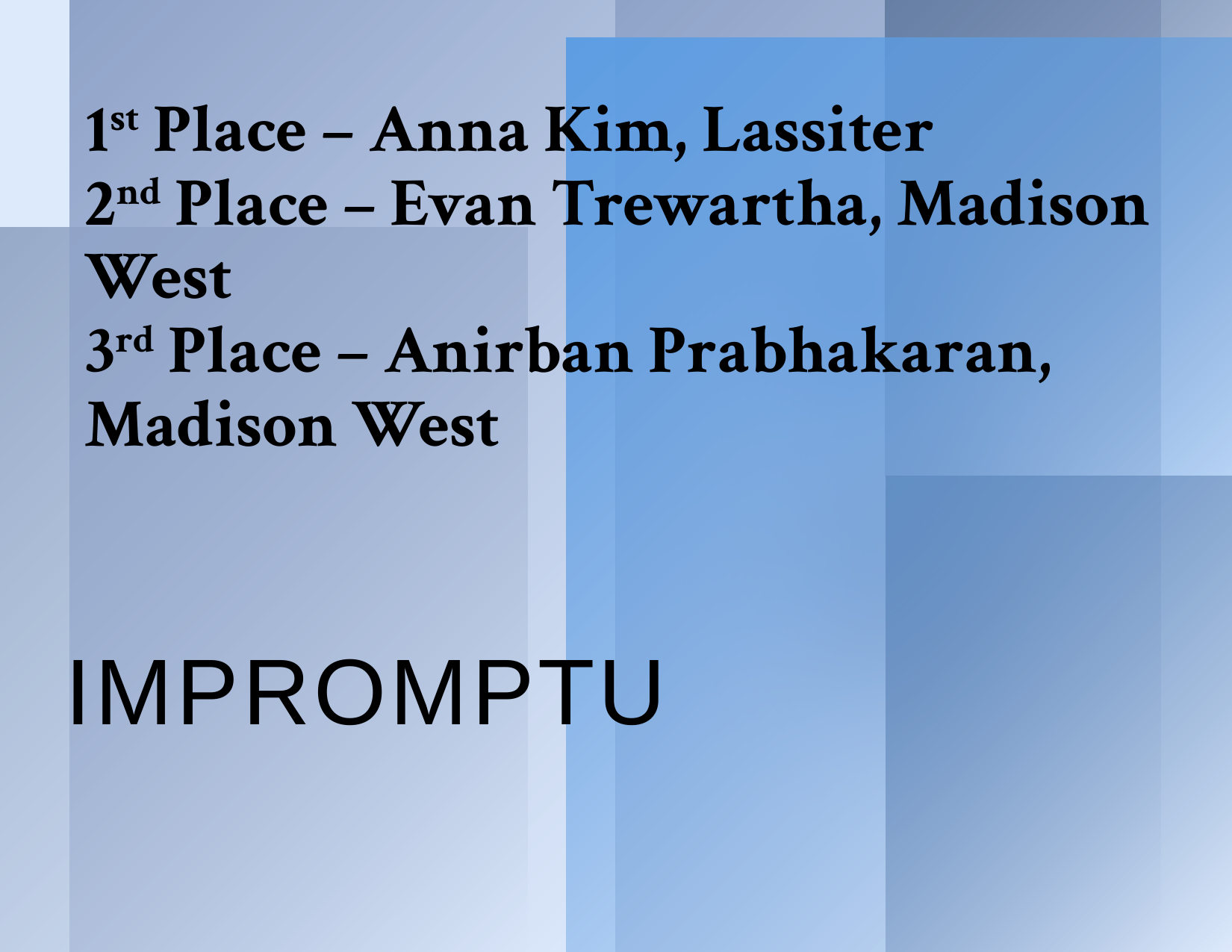

# 1st Place – Anna Kim, Lassiter 2nd Place – Evan Trewartha, Madison West 3rd Place – Anirban Prabhakaran, Madison West
Impromptu